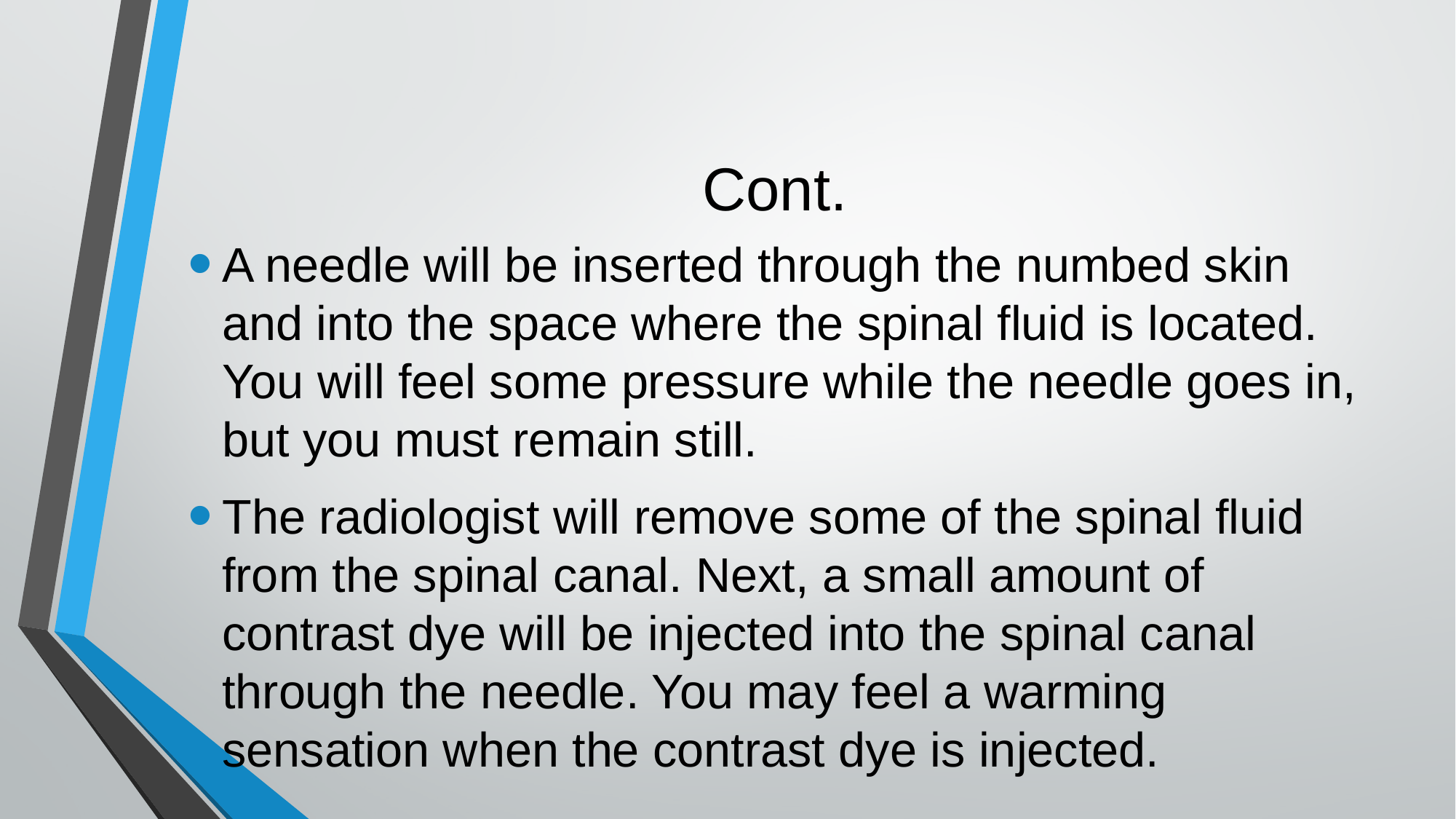

# Cont.
A needle will be inserted through the numbed skin and into the space where the spinal fluid is located. You will feel some pressure while the needle goes in, but you must remain still.
The radiologist will remove some of the spinal fluid from the spinal canal. Next, a small amount of contrast dye will be injected into the spinal canal through the needle. You may feel a warming sensation when the contrast dye is injected.